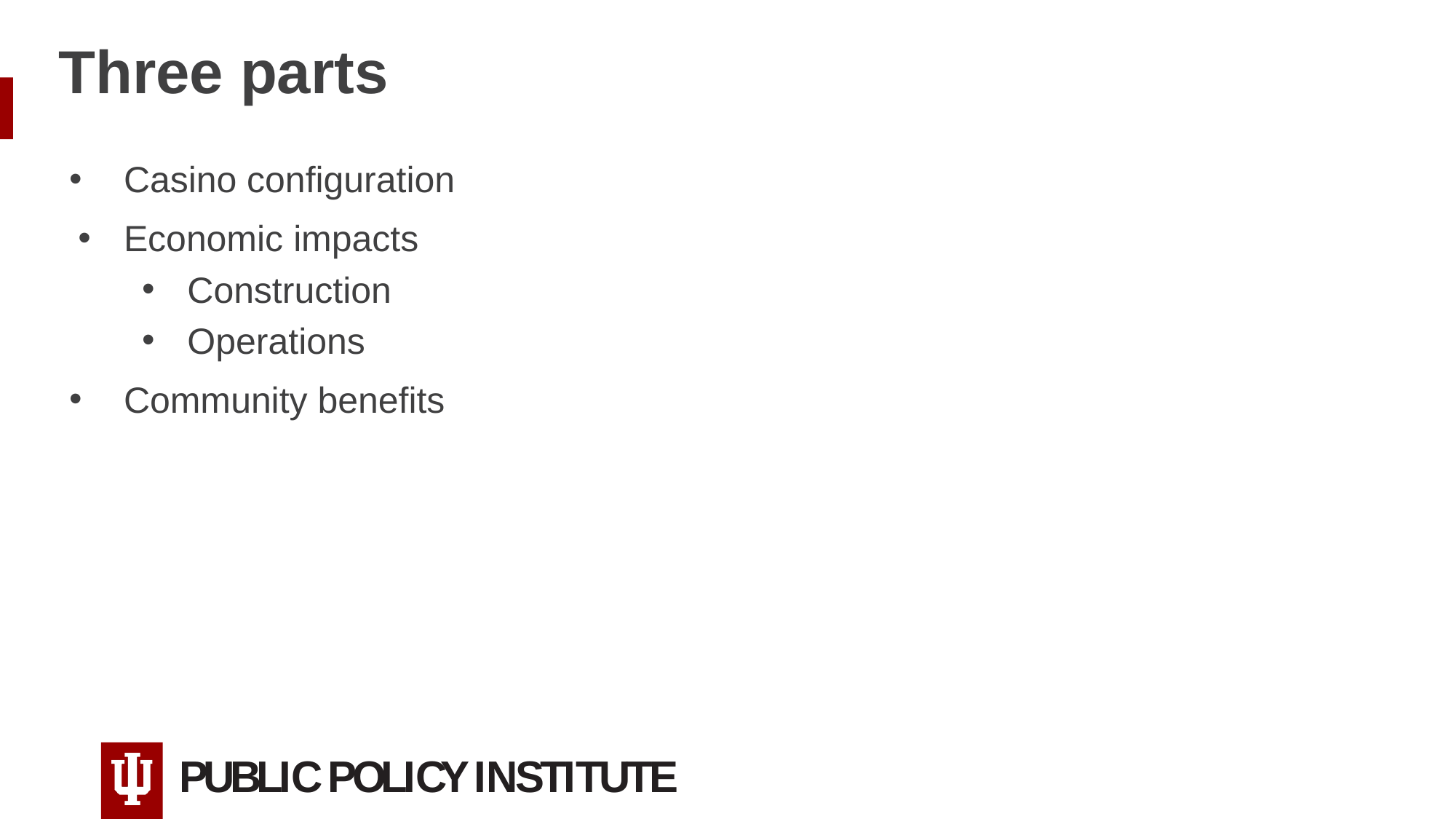

# Three parts
Casino configuration
Economic impacts
Construction
Operations
Community benefits